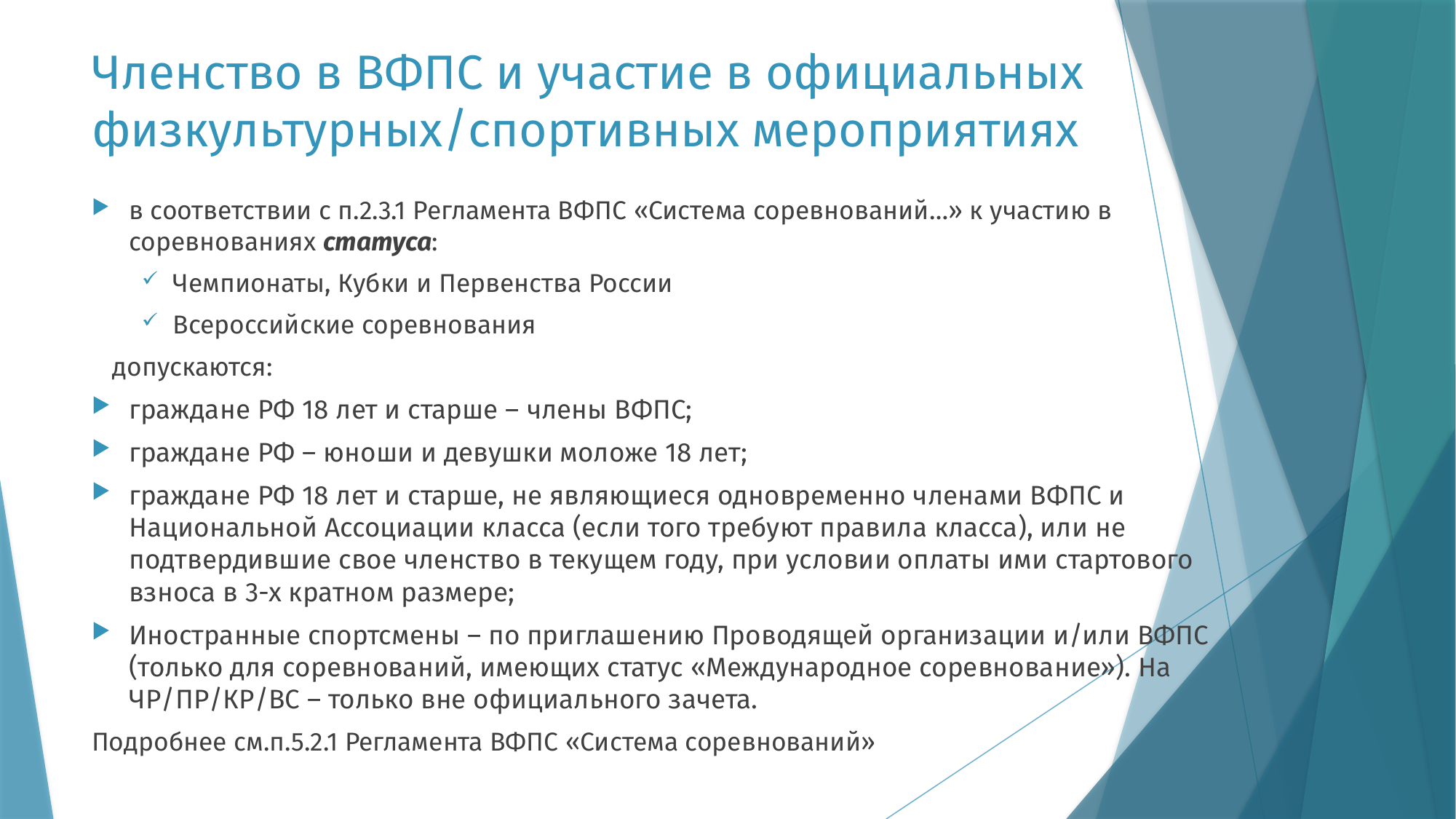

# Членство в ВФПС и участие в официальных физкультурных/спортивных мероприятиях
в соответствии с п.2.3.1 Регламента ВФПС «Система соревнований…» к участию в соревнованиях статуса:
Чемпионаты, Кубки и Первенства России
Всероссийские соревнования
   допускаются:
граждане РФ 18 лет и старше – члены ВФПС;
граждане РФ – юноши и девушки моложе 18 лет;
граждане РФ 18 лет и старше, не являющиеся одновременно членами ВФПС и Национальной Ассоциации класса (если того требуют правила класса), или не подтвердившие свое членство в текущем году, при условии оплаты ими стартового взноса в 3-х кратном размере;
Иностранные спортсмены – по приглашению Проводящей организации и/или ВФПС (только для соревнований, имеющих статус «Международное соревнование»). На ЧР/ПР/КР/ВС – только вне официального зачета.
Подробнее см.п.5.2.1 Регламента ВФПС «Система соревнований»